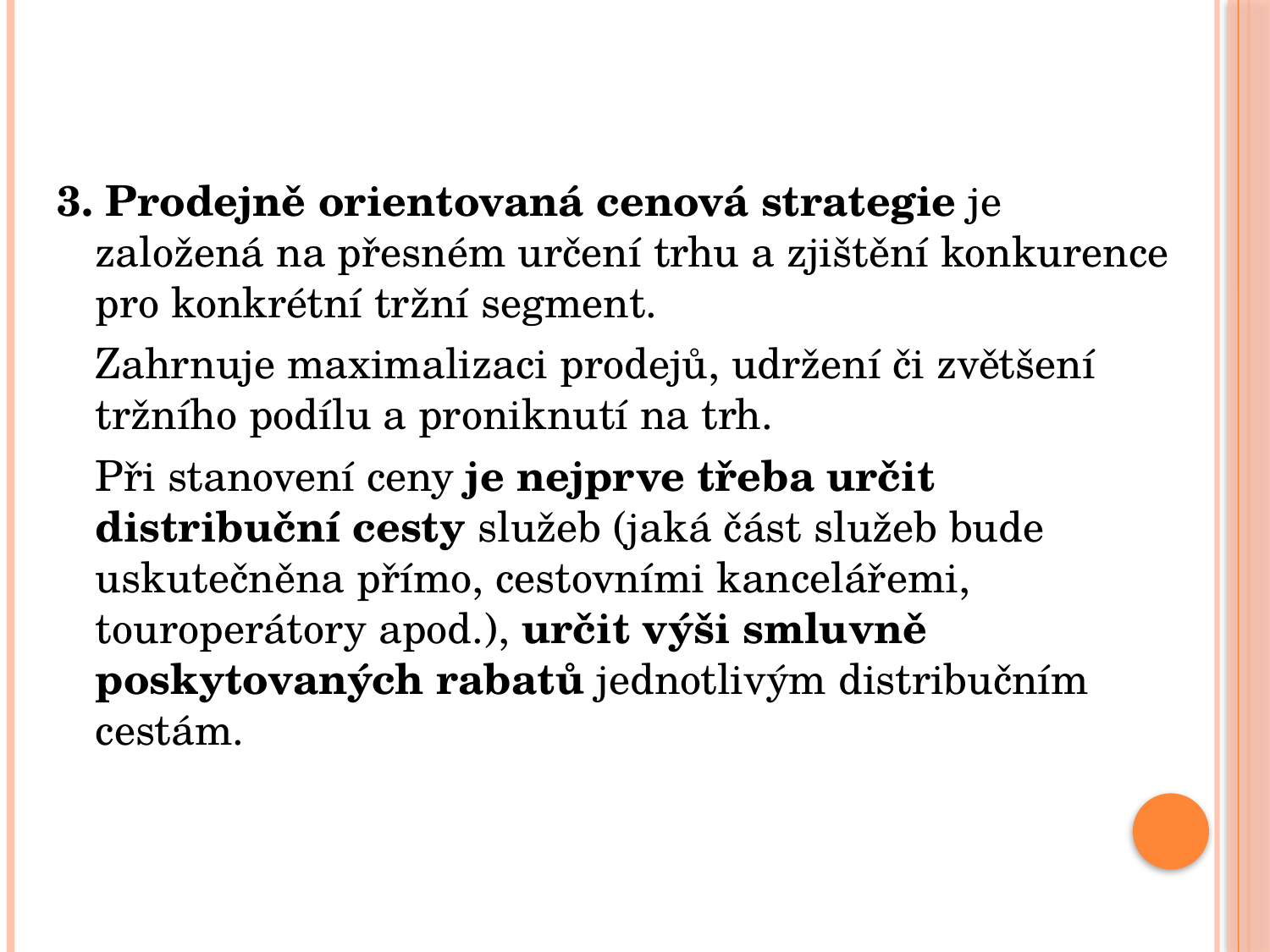

#

3. Prodejně orientovaná cenová strategie je založená na přesném určení trhu a zjištění konkurence pro konkrétní tržní segment.
	Zahrnuje maximalizaci prodejů, udržení či zvětšení tržního podílu a proniknutí na trh.
	Při stanovení ceny je nejprve třeba určit distribuční cesty služeb (jaká část služeb bude uskutečněna přímo, cestovními kancelářemi, touroperátory apod.), určit výši smluvně poskytovaných rabatů jednotlivým distribučním cestám.